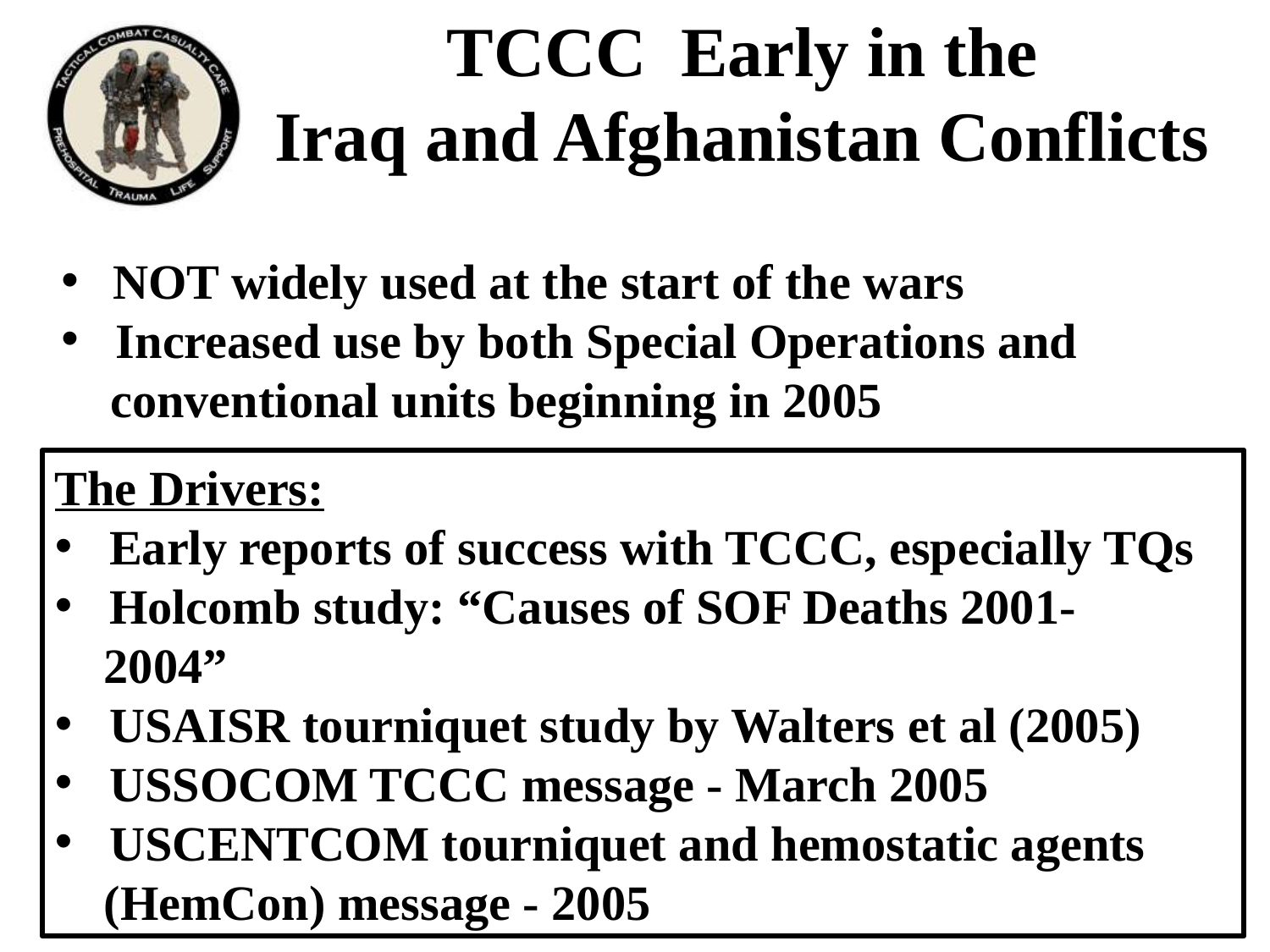

TCCC  Early in the
Iraq and Afghanistan Conflicts
  NOT widely used at the start of the wars
  Increased use by both Special Operations and
    conventional units beginning in 2005
The Drivers:
  Early reports of success with TCCC, especially TQs
  Holcomb study: “Causes of SOF Deaths 2001-
    2004”
  USAISR tourniquet study by Walters et al (2005)
  USSOCOM TCCC message - March 2005
  USCENTCOM tourniquet and hemostatic agents
    (HemCon) message - 2005